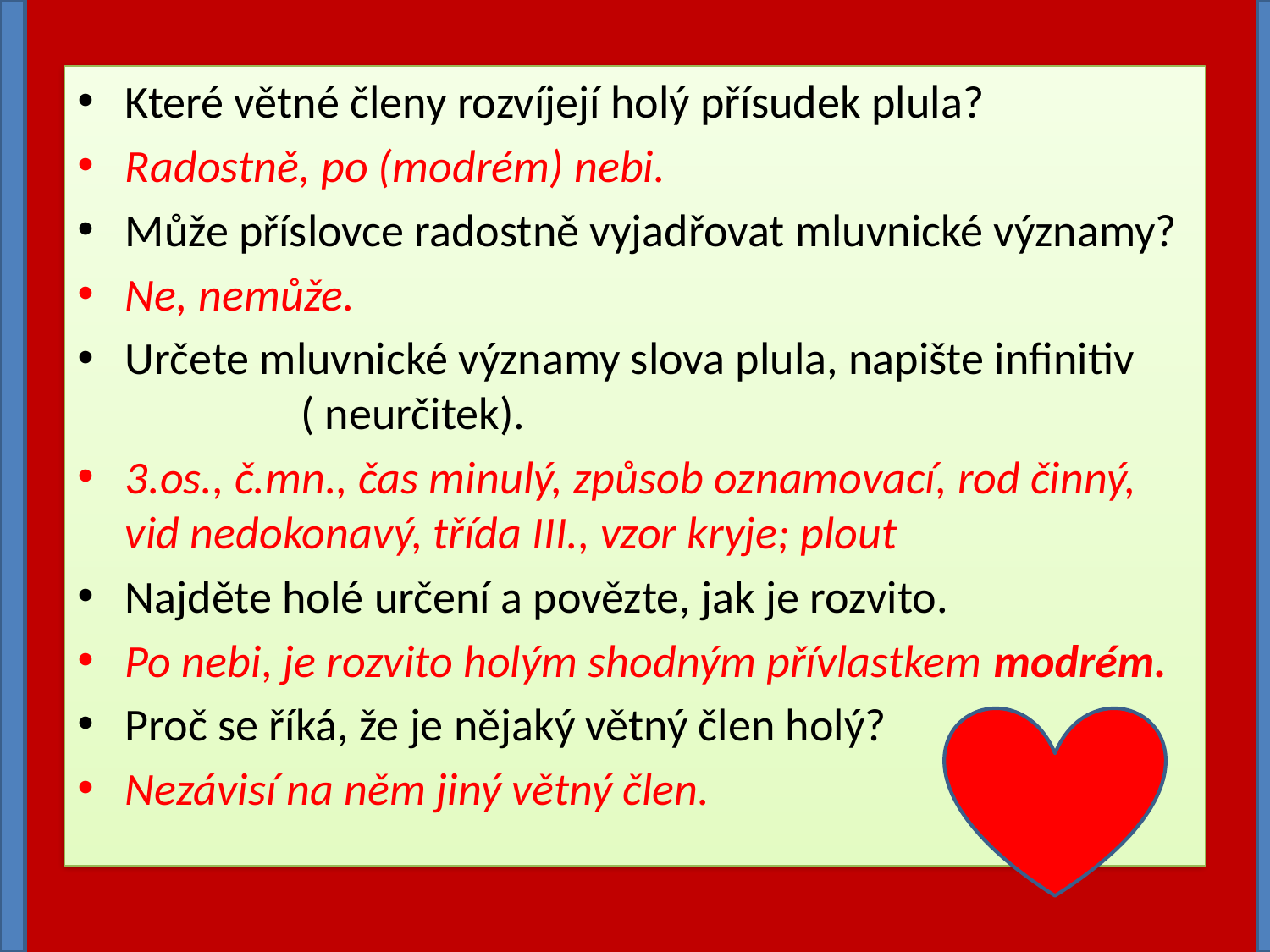

Které větné členy rozvíjejí holý přísudek plula?
Radostně, po (modrém) nebi.
Může příslovce radostně vyjadřovat mluvnické významy?
Ne, nemůže.
Určete mluvnické významy slova plula, napište infinitiv                       ( neurčitek).
3.os., č.mn., čas minulý, způsob oznamovací, rod činný, vid nedokonavý, třída III., vzor kryje; plout
Najděte holé určení a povězte, jak je rozvito.
Po nebi, je rozvito holým shodným přívlastkem modrém.
Proč se říká, že je nějaký větný člen holý?
Nezávisí na něm jiný větný člen.